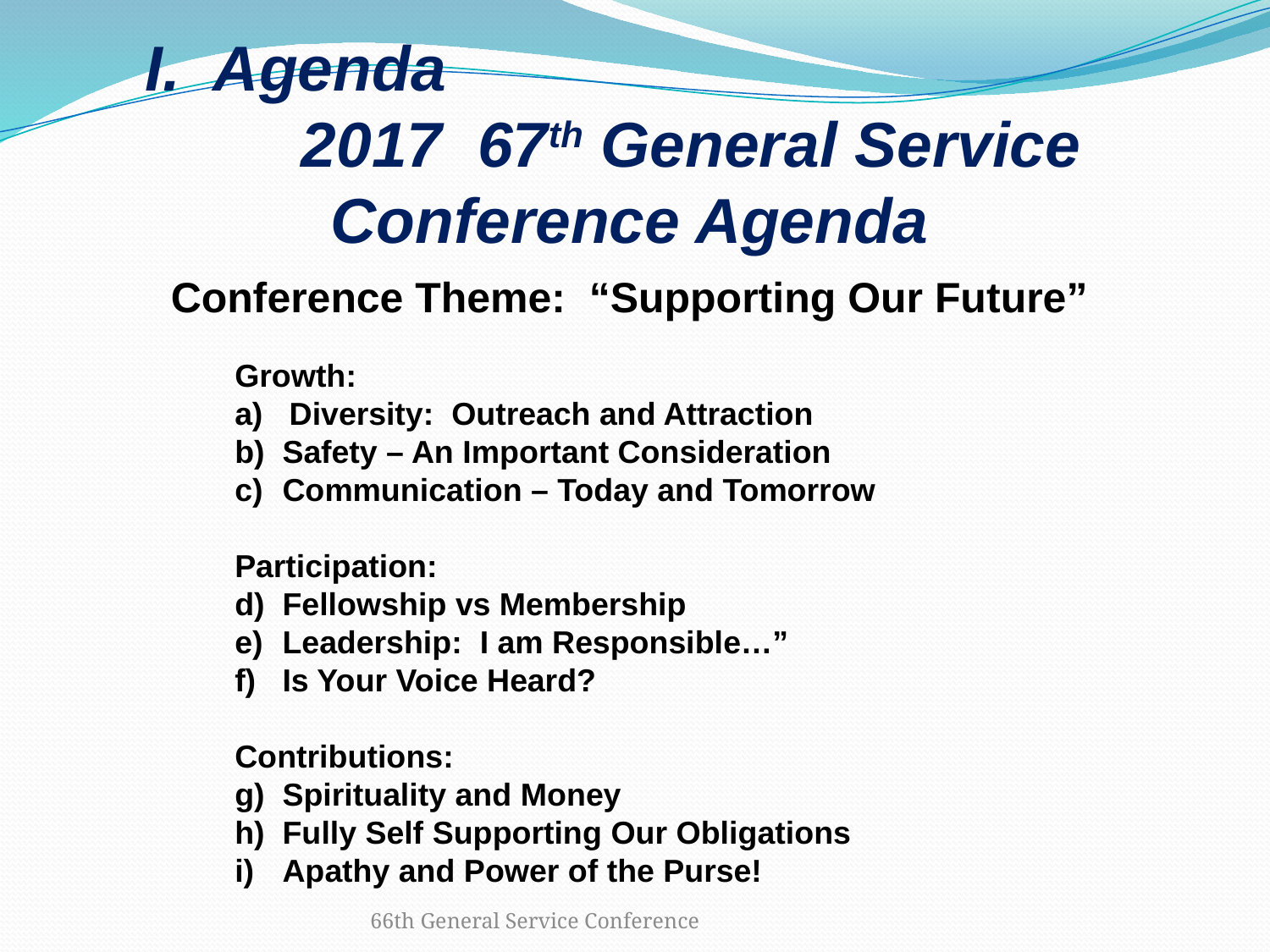

I.  Agenda                                              2017  67th General Service Conference Agenda
Conference Theme:  “Supporting Our Future”
Growth:
a)   Diversity:  Outreach and Attraction
Safety – An Important Consideration
Communication – Today and Tomorrow

Participation:
Fellowship vs Membership
Leadership:  I am Responsible…”
Is Your Voice Heard?

Contributions:
Spirituality and Money
Fully Self Supporting Our Obligations
Apathy and Power of the Purse!

66th General Service Conference